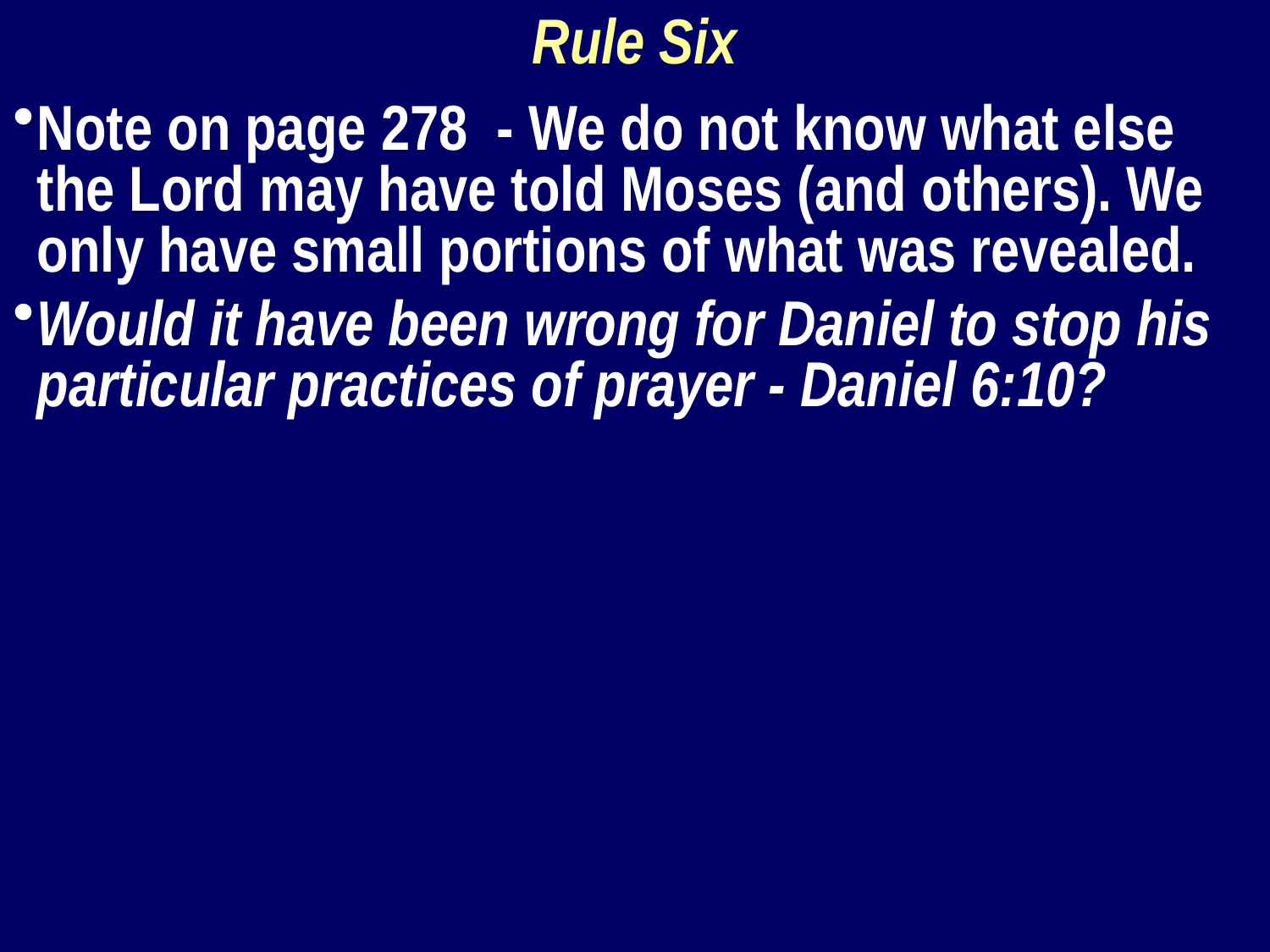

Rule Six
Note on page 278  - We do not know what else the Lord may have told Moses (and others). We only have small portions of what was revealed.
Would it have been wrong for Daniel to stop his particular practices of prayer - Daniel 6:10?